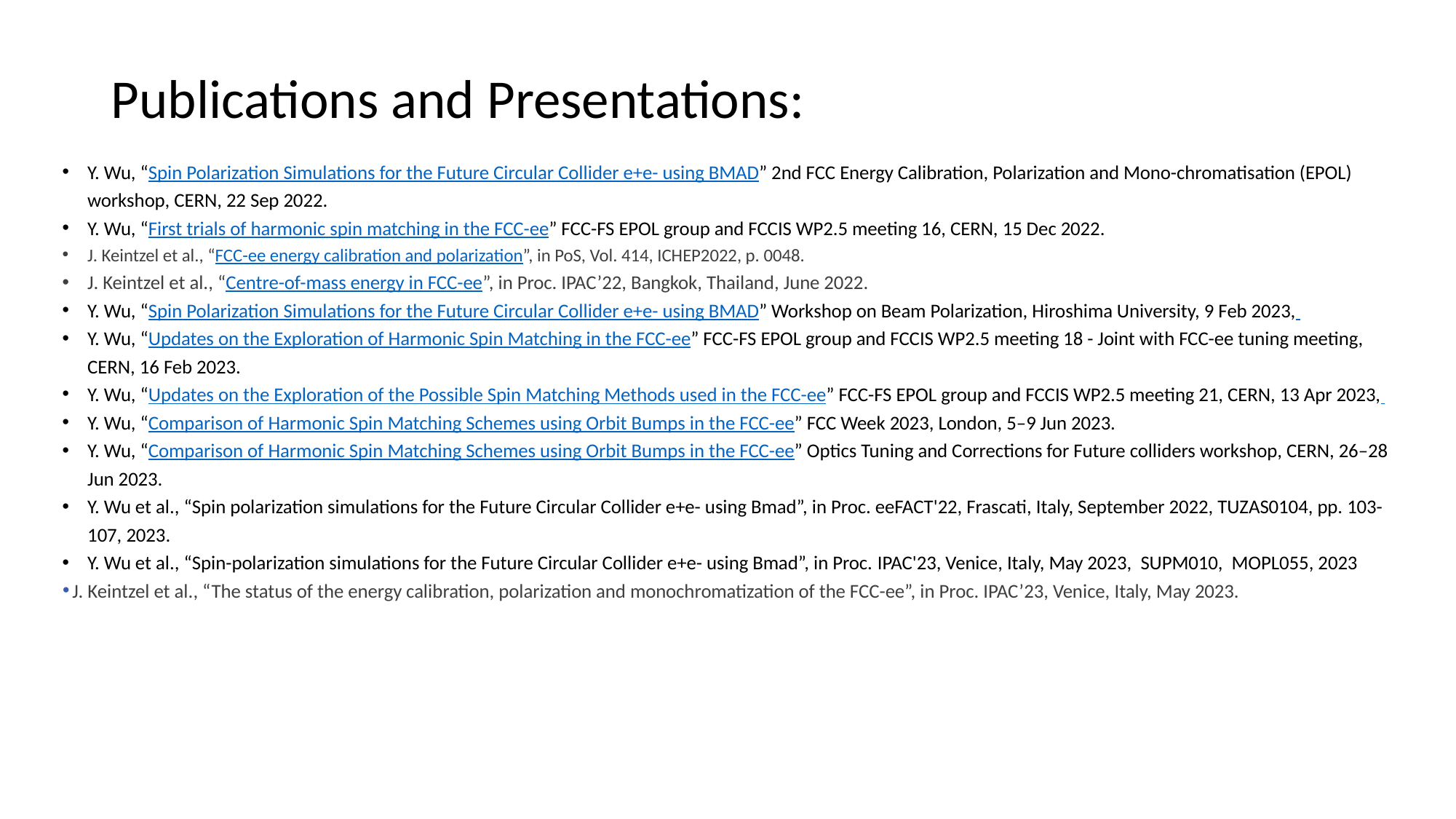

# Publications and Presentations:
Y. Wu, “Spin Polarization Simulations for the Future Circular Collider e+e- using BMAD” 2nd FCC Energy Calibration, Polarization and Mono-chromatisation (EPOL) workshop, CERN, 22 Sep 2022.
Y. Wu, “First trials of harmonic spin matching in the FCC-ee” FCC-FS EPOL group and FCCIS WP2.5 meeting 16, CERN, 15 Dec 2022.
J. Keintzel et al., “FCC-ee energy calibration and polarization”, in PoS, Vol. 414, ICHEP2022, p. 0048.
J. Keintzel et al., “Centre-of-mass energy in FCC-ee”, in Proc. IPAC’22, Bangkok, Thailand, June 2022.
Y. Wu, “Spin Polarization Simulations for the Future Circular Collider e+e- using BMAD” Workshop on Beam Polarization, Hiroshima University, 9 Feb 2023,
Y. Wu, “Updates on the Exploration of Harmonic Spin Matching in the FCC-ee” FCC-FS EPOL group and FCCIS WP2.5 meeting 18 - Joint with FCC-ee tuning meeting, CERN, 16 Feb 2023.
Y. Wu, “Updates on the Exploration of the Possible Spin Matching Methods used in the FCC-ee” FCC-FS EPOL group and FCCIS WP2.5 meeting 21, CERN, 13 Apr 2023,
Y. Wu, “Comparison of Harmonic Spin Matching Schemes using Orbit Bumps in the FCC-ee” FCC Week 2023, London, 5–9 Jun 2023.
Y. Wu, “Comparison of Harmonic Spin Matching Schemes using Orbit Bumps in the FCC-ee” Optics Tuning and Corrections for Future colliders workshop, CERN, 26–28 Jun 2023.
Y. Wu et al., “Spin polarization simulations for the Future Circular Collider e+e- using Bmad”, in Proc. eeFACT'22, Frascati, Italy, September 2022, TUZAS0104, pp. 103-107, 2023.
Y. Wu et al., “Spin-polarization simulations for the Future Circular Collider e+e- using Bmad”, in Proc. IPAC'23, Venice, Italy, May 2023,  SUPM010,  MOPL055, 2023
J. Keintzel et al., “The status of the energy calibration, polarization and monochromatization of the FCC-ee”, in Proc. IPAC’23, Venice, Italy, May 2023.